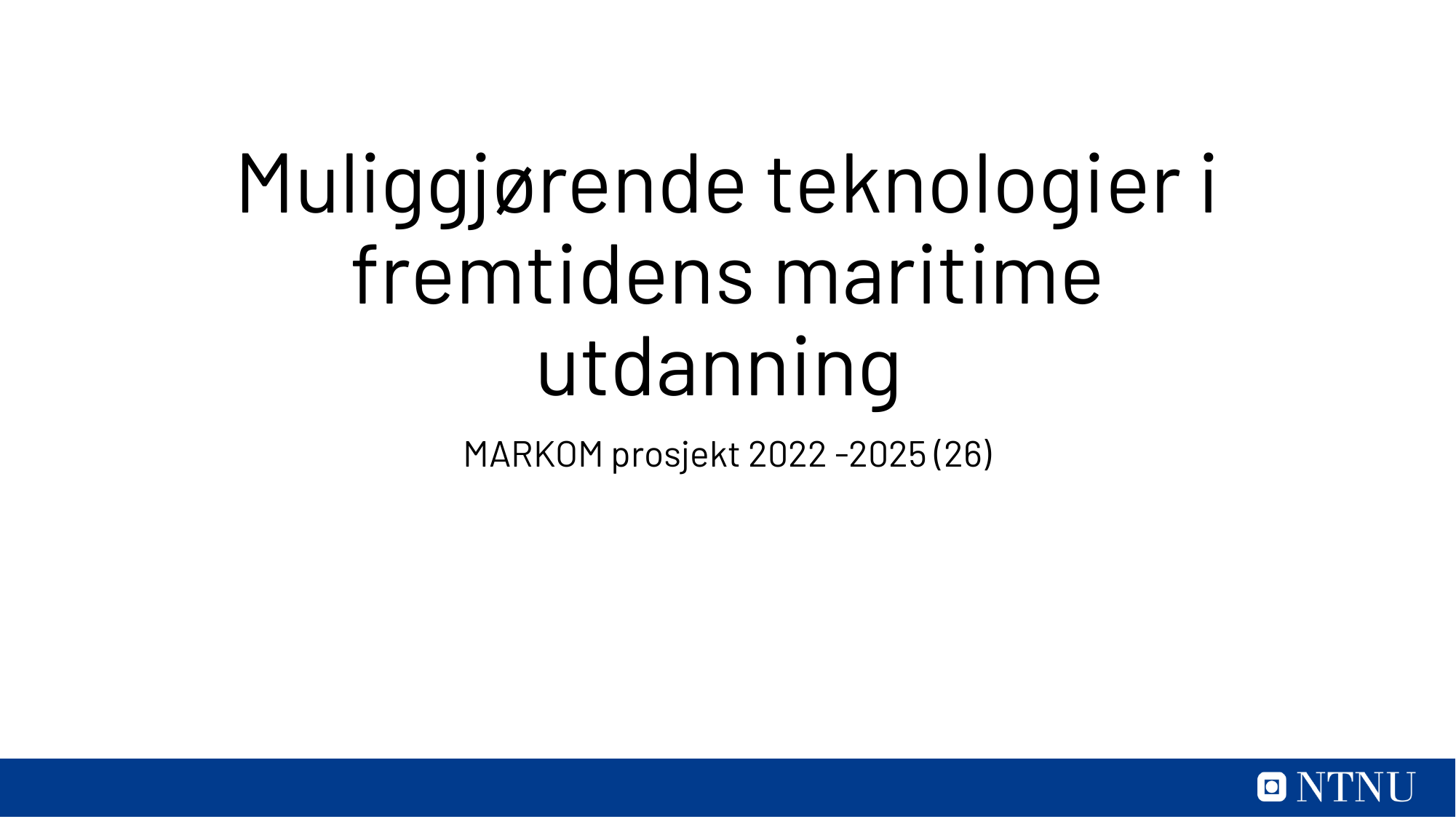

# Muliggjørende teknologier i fremtidens maritime utdanning
MARKOM prosjekt 2022 -2025 (26)